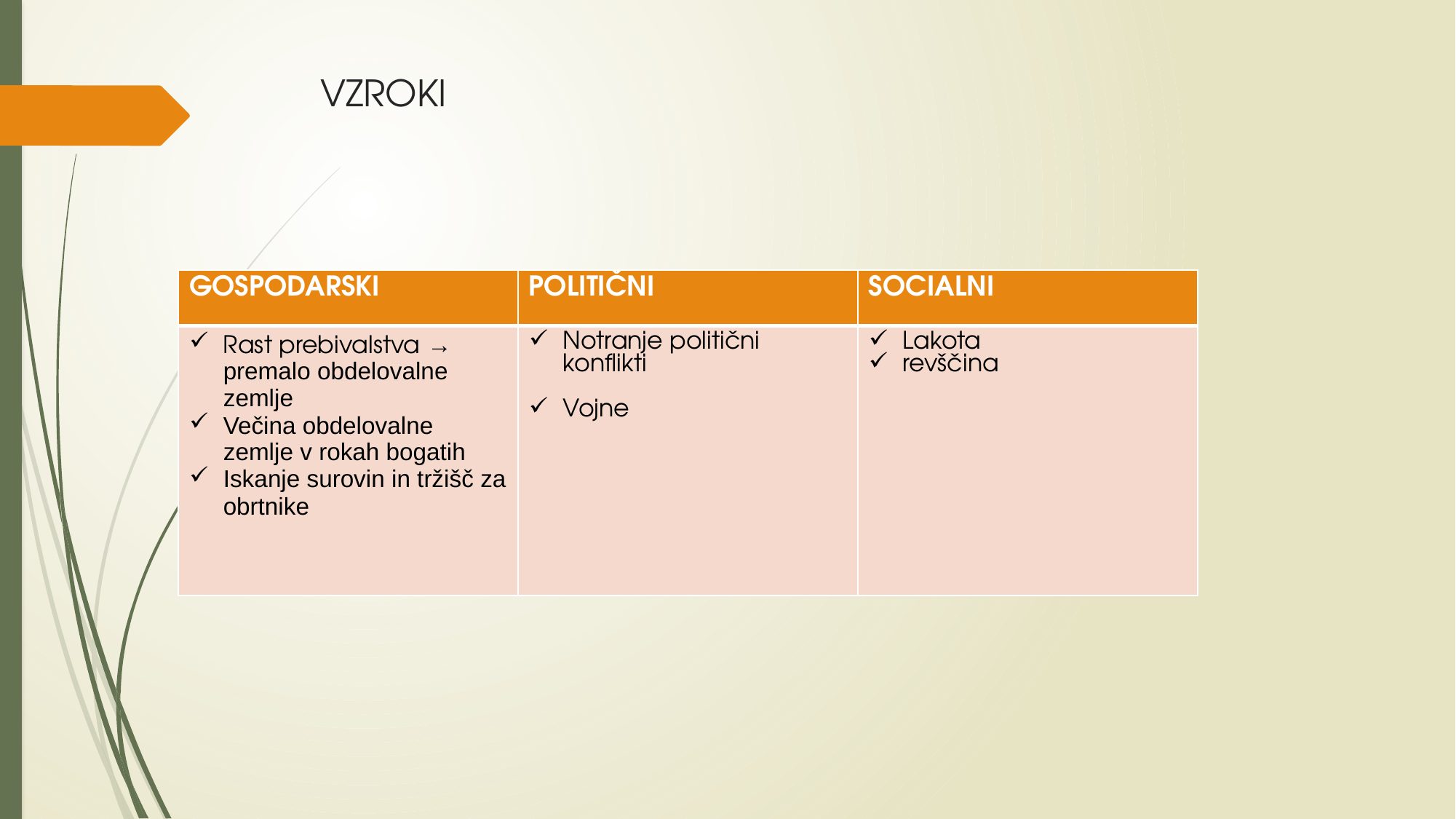

# VZROKI
| GOSPODARSKI | POLITIČNI | SOCIALNI |
| --- | --- | --- |
| Rast prebivalstva → premalo obdelovalne zemlje Večina obdelovalne zemlje v rokah bogatih Iskanje surovin in tržišč za obrtnike | Notranje politični konflikti Vojne | Lakota revščina |